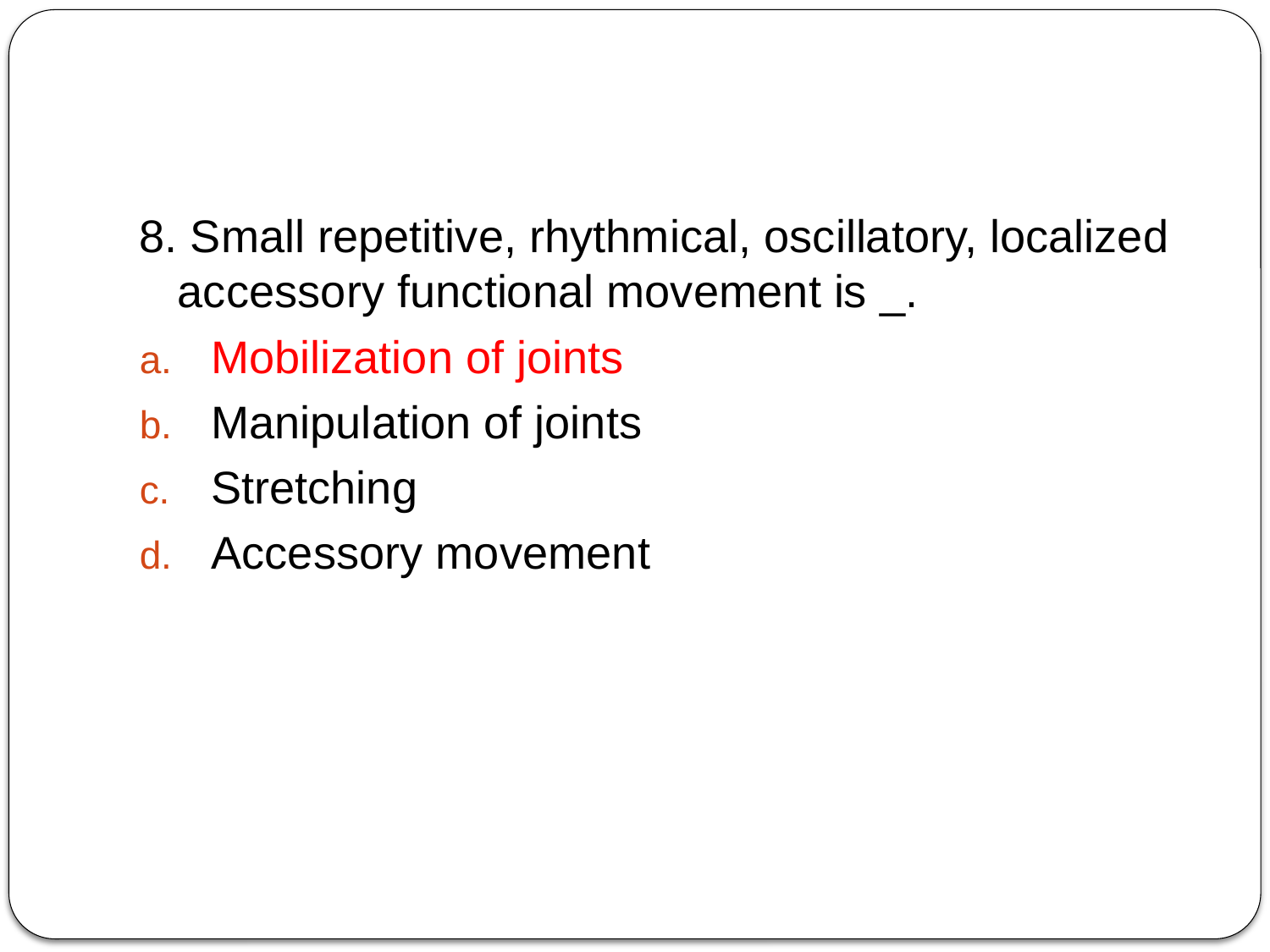

#
8. Small repetitive, rhythmical, oscillatory, localized accessory functional movement is _.
Mobilization of joints
Manipulation of joints
Stretching
Accessory movement